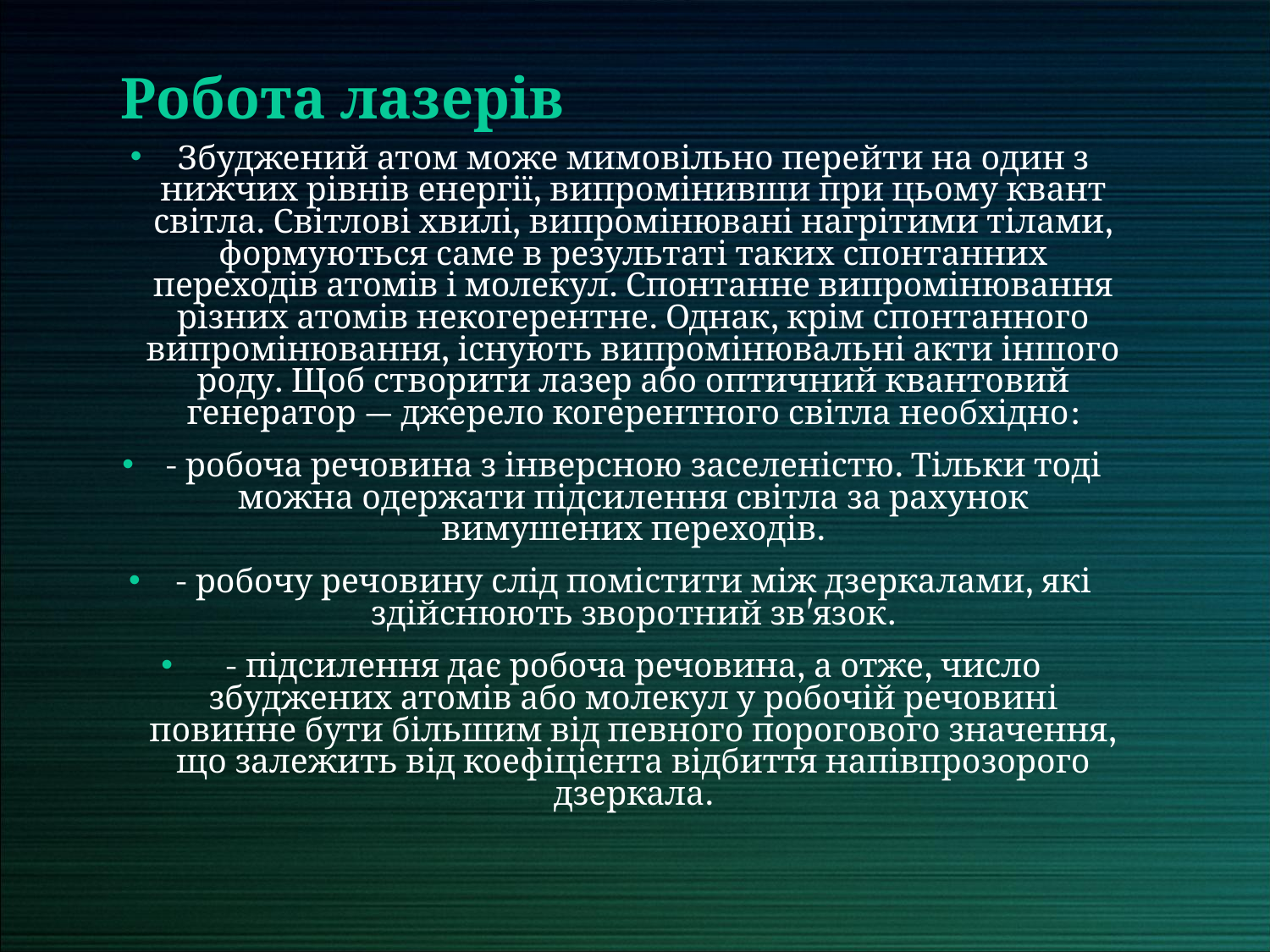

# Робота лазерів
Збуджений атом може мимовільно перейти на один з нижчих рівнів енергії, випромінивши при цьому квант світла. Світлові хвилі, випромінювані нагрітими тілами, формуються саме в результаті таких спонтанних переходів атомів і молекул. Спонтанне випромінювання різних атомів некогерентне. Однак, крім спонтанного випромінювання, існують випромінювальні акти іншого роду. Щоб створити лазер або оптичний квантовий генератор — джерело когерентного світла необхідно:
- робоча речовина з інверсною заселеністю. Тільки тоді можна одержати підсилення світла за рахунок вимушених переходів.
- робочу речовину слід помістити між дзеркалами, які здійснюють зворотний зв'язок.
- підсилення дає робоча речовина, а отже, число збуджених атомів або молекул у робочій речовині повинне бути більшим від певного порогового значення, що залежить від коефіцієнта відбиття напівпрозорого дзеркала.